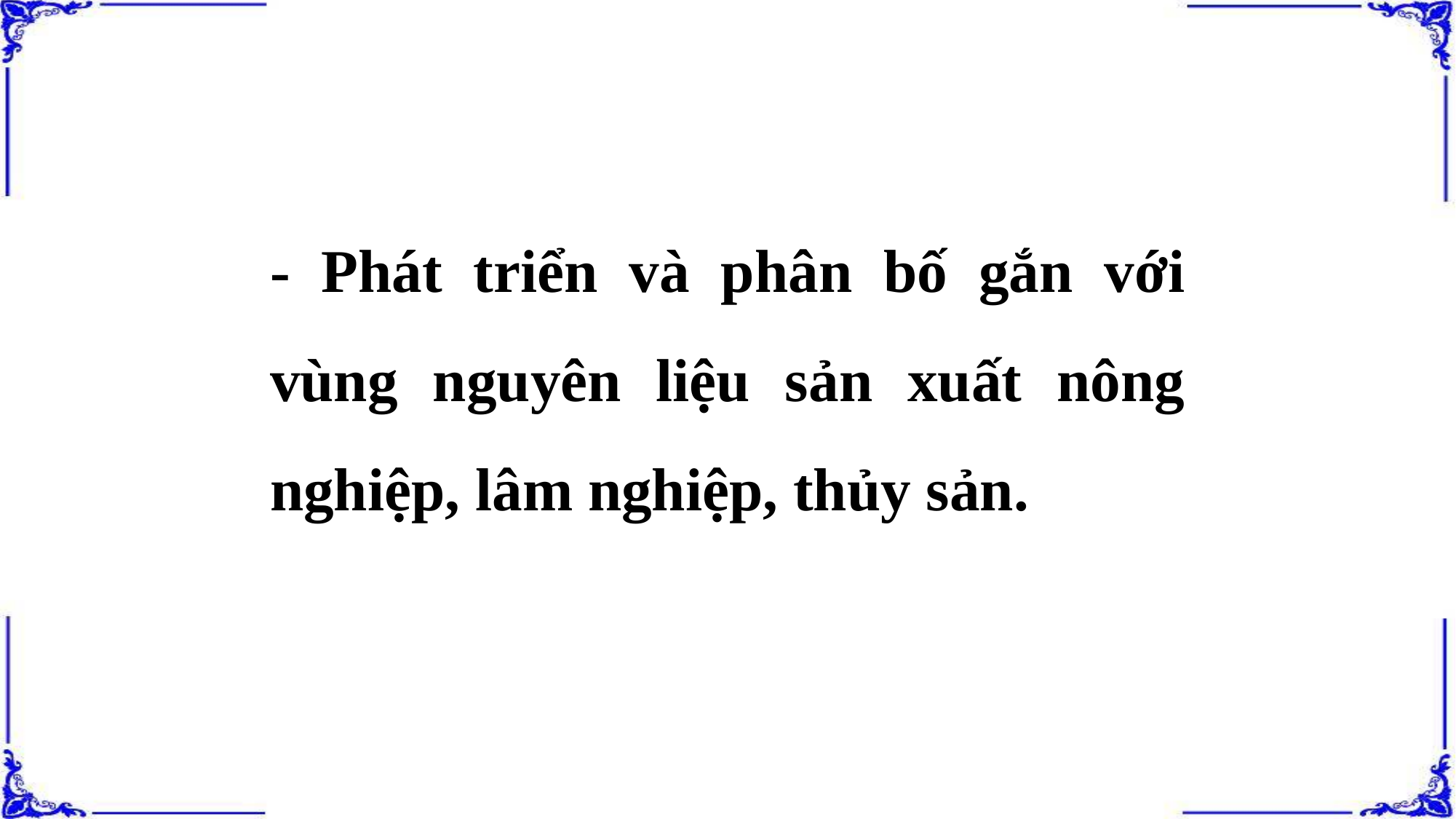

- Phát triển và phân bố gắn với vùng nguyên liệu sản xuất nông nghiệp, lâm nghiệp, thủy sản.